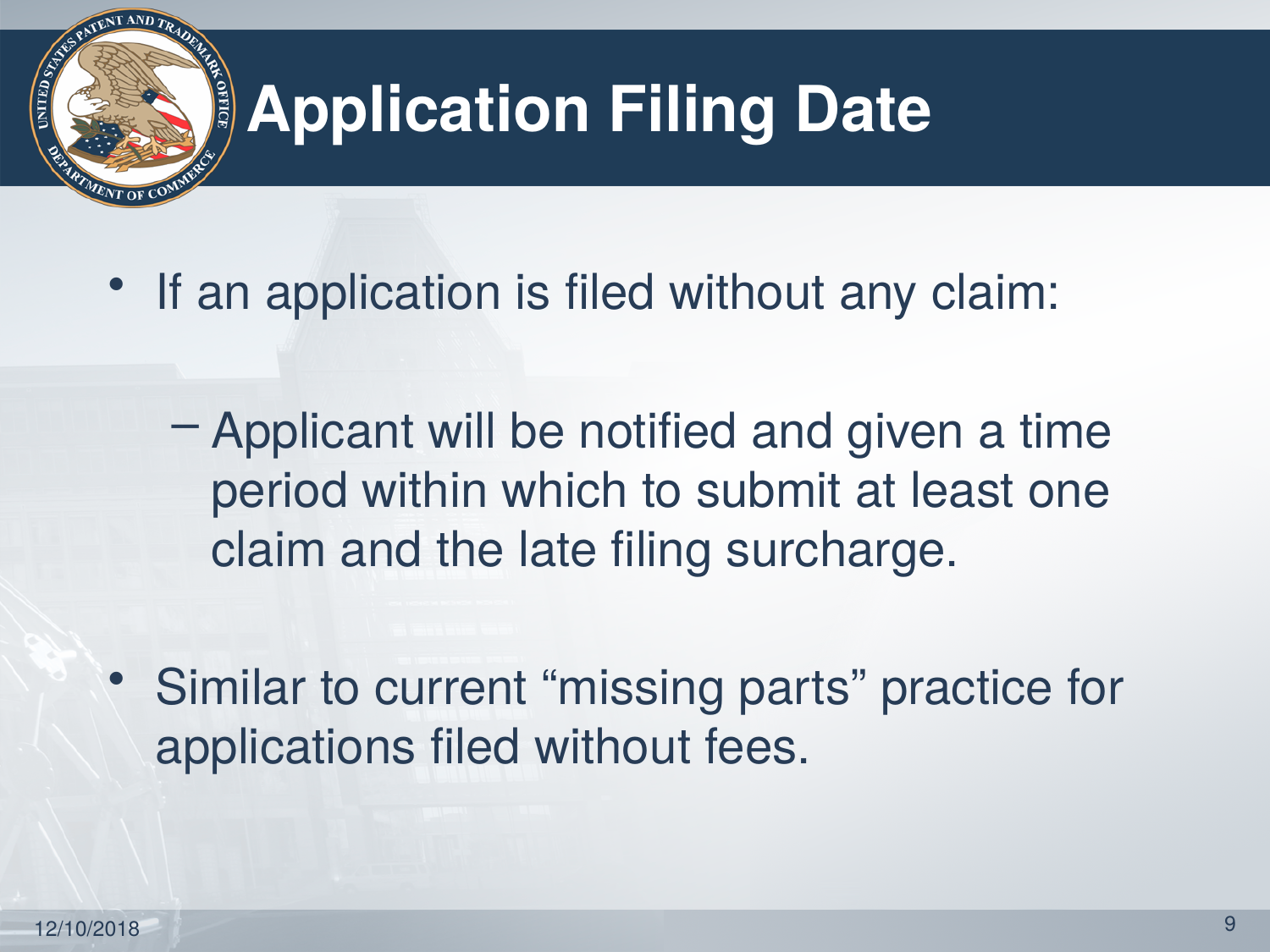

# Application Filing Date
If an application is filed without any claim:

Applicant will be notified and given a time period within which to submit at least one claim and the late filing surcharge.

Similar to current “missing parts” practice for applications filed without fees.

12/10/2018
9